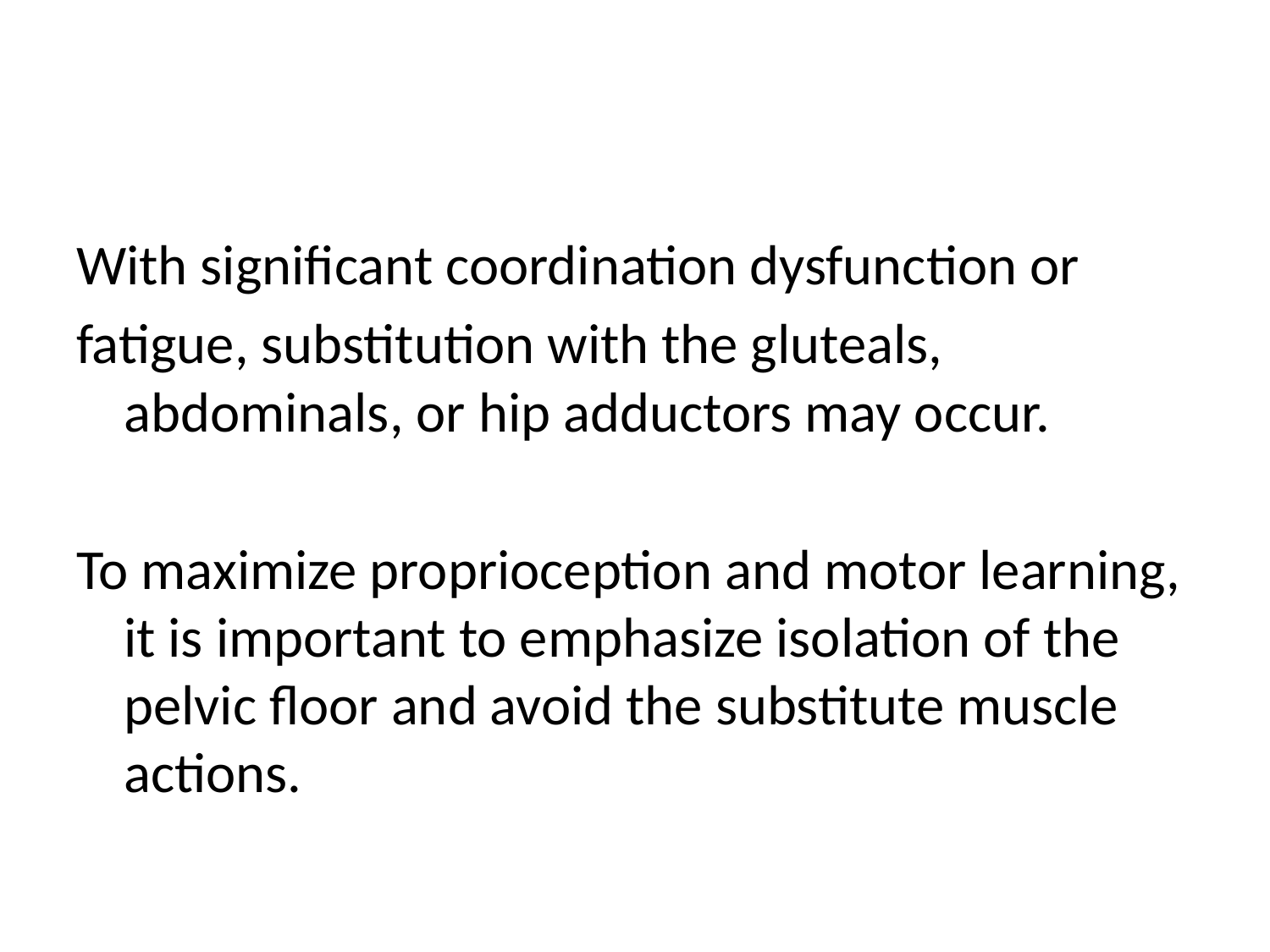

#
With significant coordination dysfunction or
fatigue, substitution with the gluteals, abdominals, or hip adductors may occur.

To maximize proprioception and motor learning, it is important to emphasize isolation of the pelvic floor and avoid the substitute muscle actions.